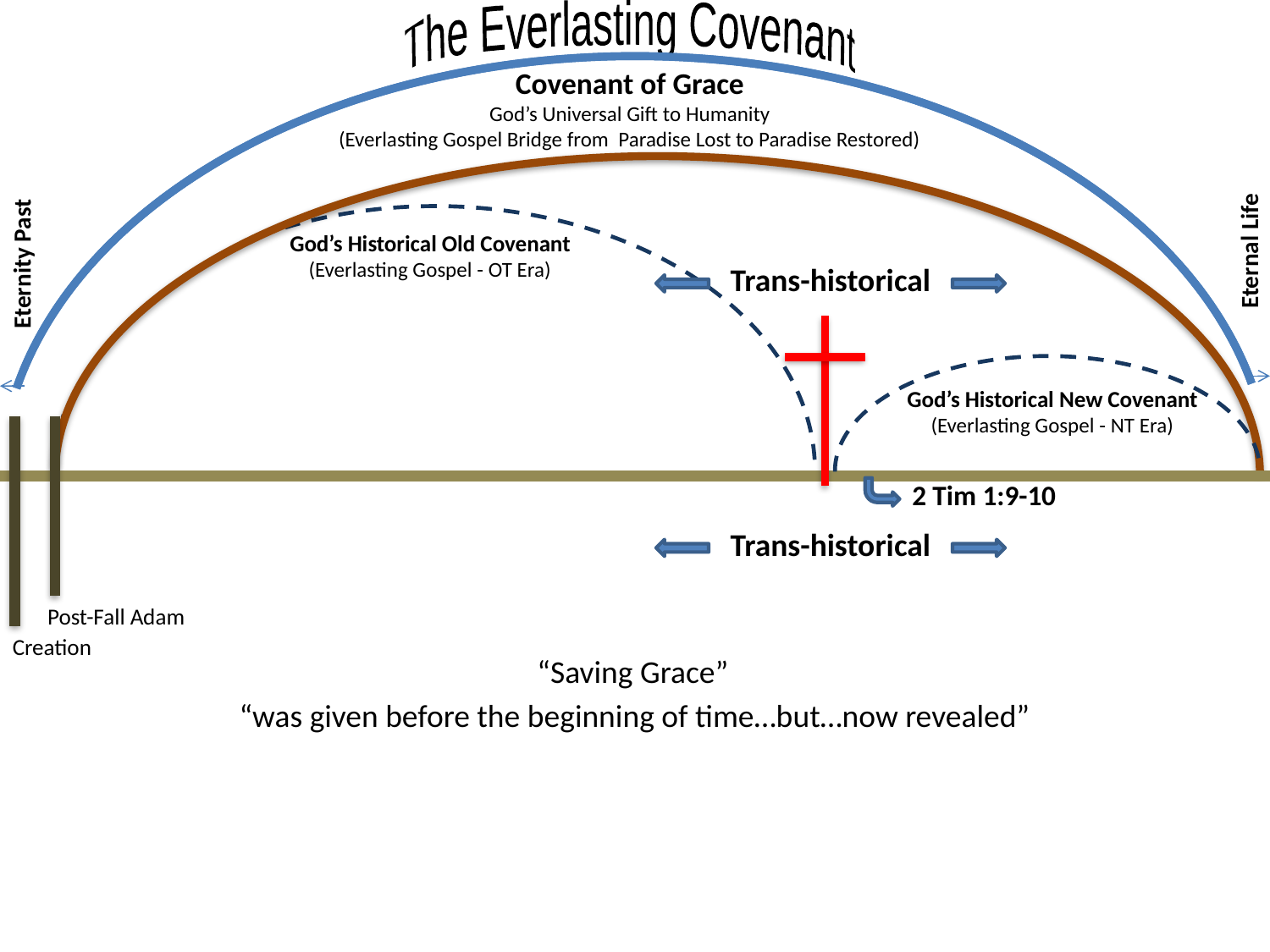

The Everlasting Covenant

Covenant of Grace
God’s Universal Gift to Humanity
(Everlasting Gospel Bridge from  Paradise Lost to Paradise Restored)

Eternal Life

Eternity Past
God’s Historical Old Covenant
(Everlasting Gospel - OT Era)
Trans-historical

God’s Historical New Covenant
(Everlasting Gospel - NT Era)
2 Tim 1:9-10

Trans-historical

Post-Fall Adam
Creation
“Saving Grace”
“was given before the beginning of time…but…now revealed”